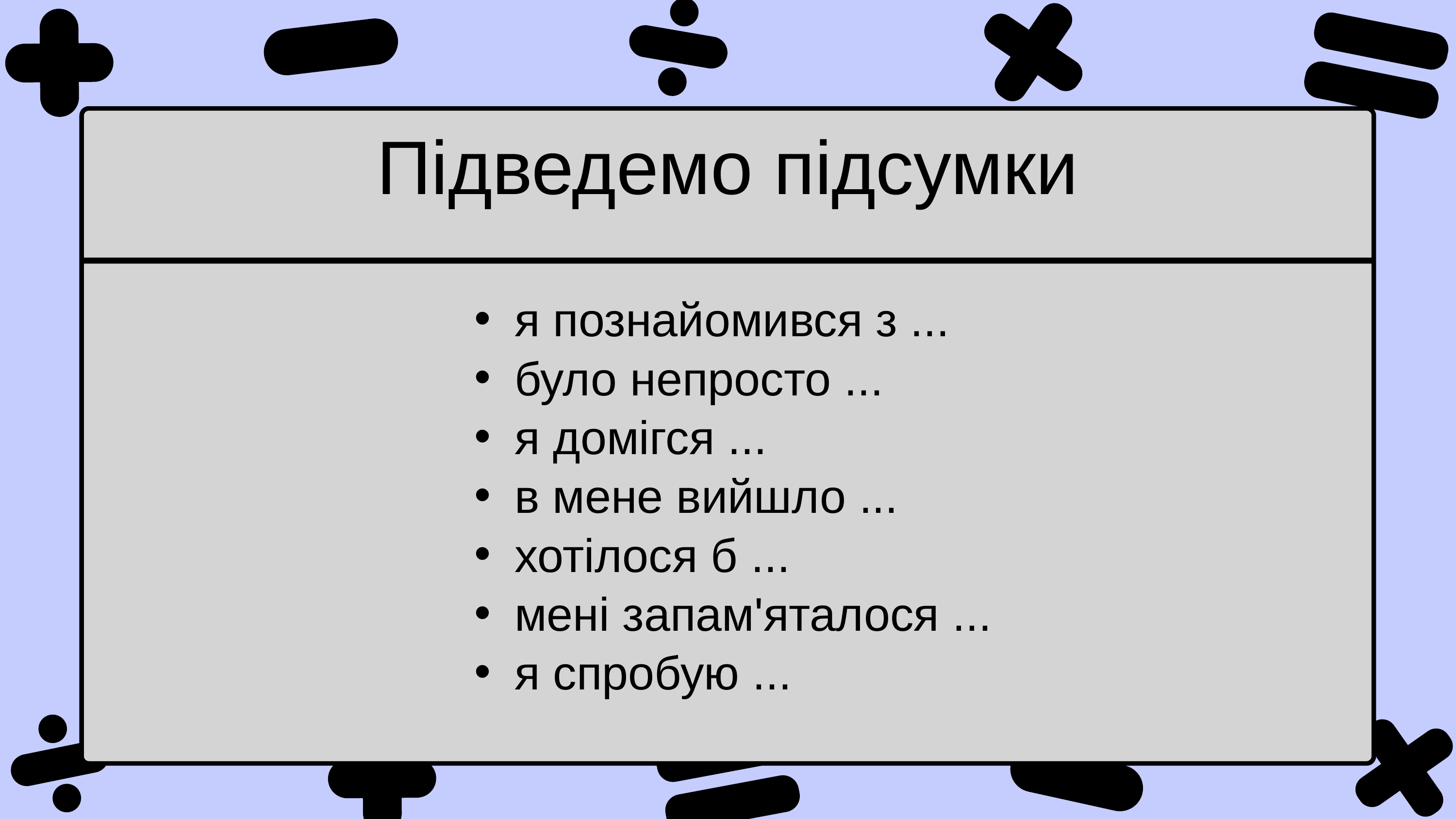

Підведемо підсумки
я познайомився з ...
було непросто ...
я домігся ...
в мене вийшло ...
хотілося б ...
мені запам'яталося ...
я спробую ...